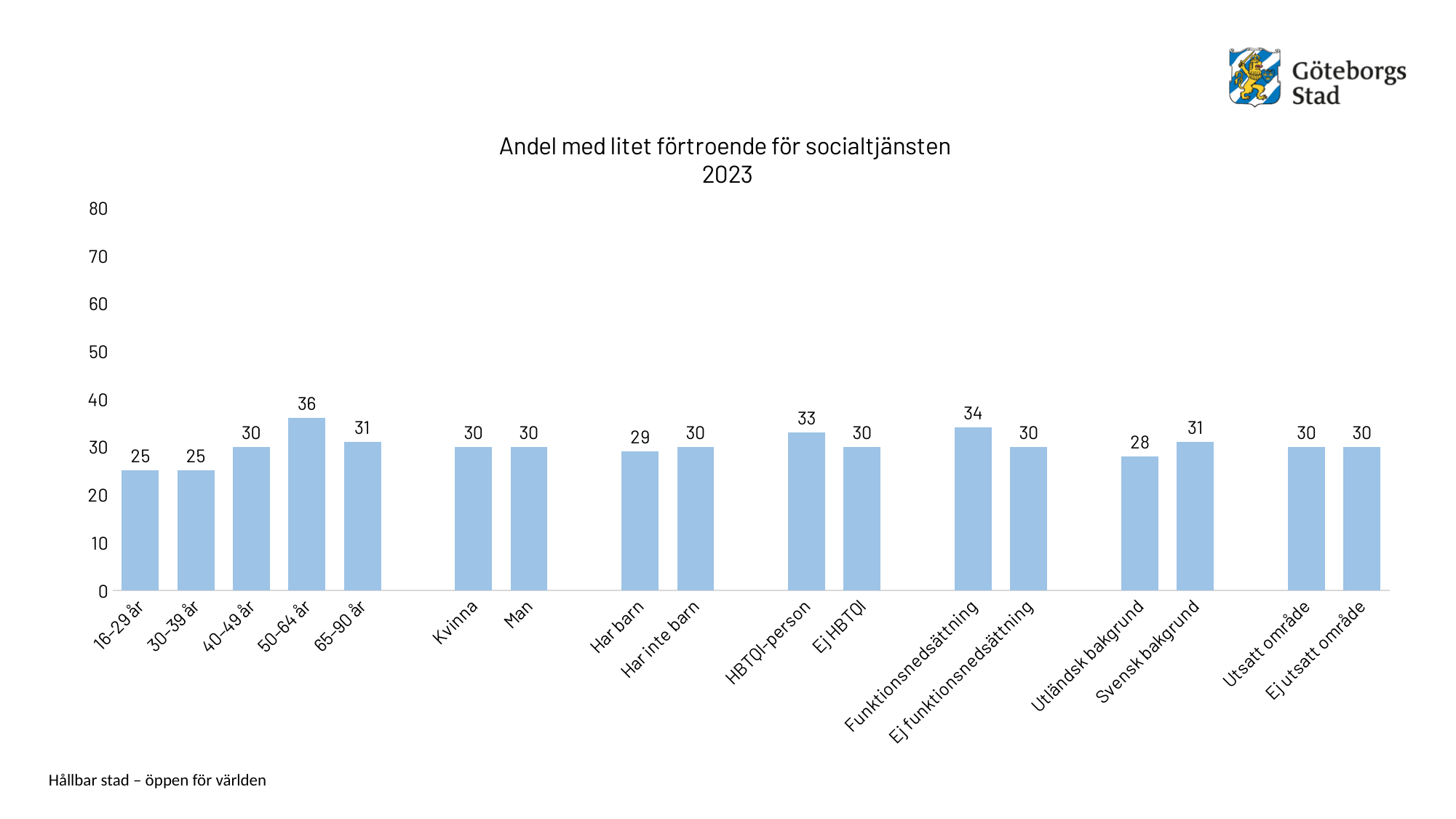

### Chart: Andel med litet förtroende för socialtjänsten 2023

| Category | Andel med litet förtroende för socialtjänsten - Hela Göteborg 2023 |
|---|---|
| 16–29 år | 25.0 |
| 30–39 år | 25.0 |
| 40–49 år | 30.0 |
| 50–64 år | 36.0 |
| 65–90 år | 31.0 |
|  | None |
| Kvinna | 30.0 |
| Man | 30.0 |
|  | None |
| Har barn | 29.0 |
| Har inte barn | 30.0 |
|  | None |
| HBTQI-person | 33.0 |
| Ej HBTQI | 30.0 |
|  | None |
| Funktionsnedsättning | 34.0 |
| Ej funktionsnedsättning | 30.0 |
|  | None |
| Utländsk bakgrund | 28.0 |
| Svensk bakgrund | 31.0 |
|  | None |
| Utsatt område | 30.0 |
| Ej utsatt område | 30.0 |